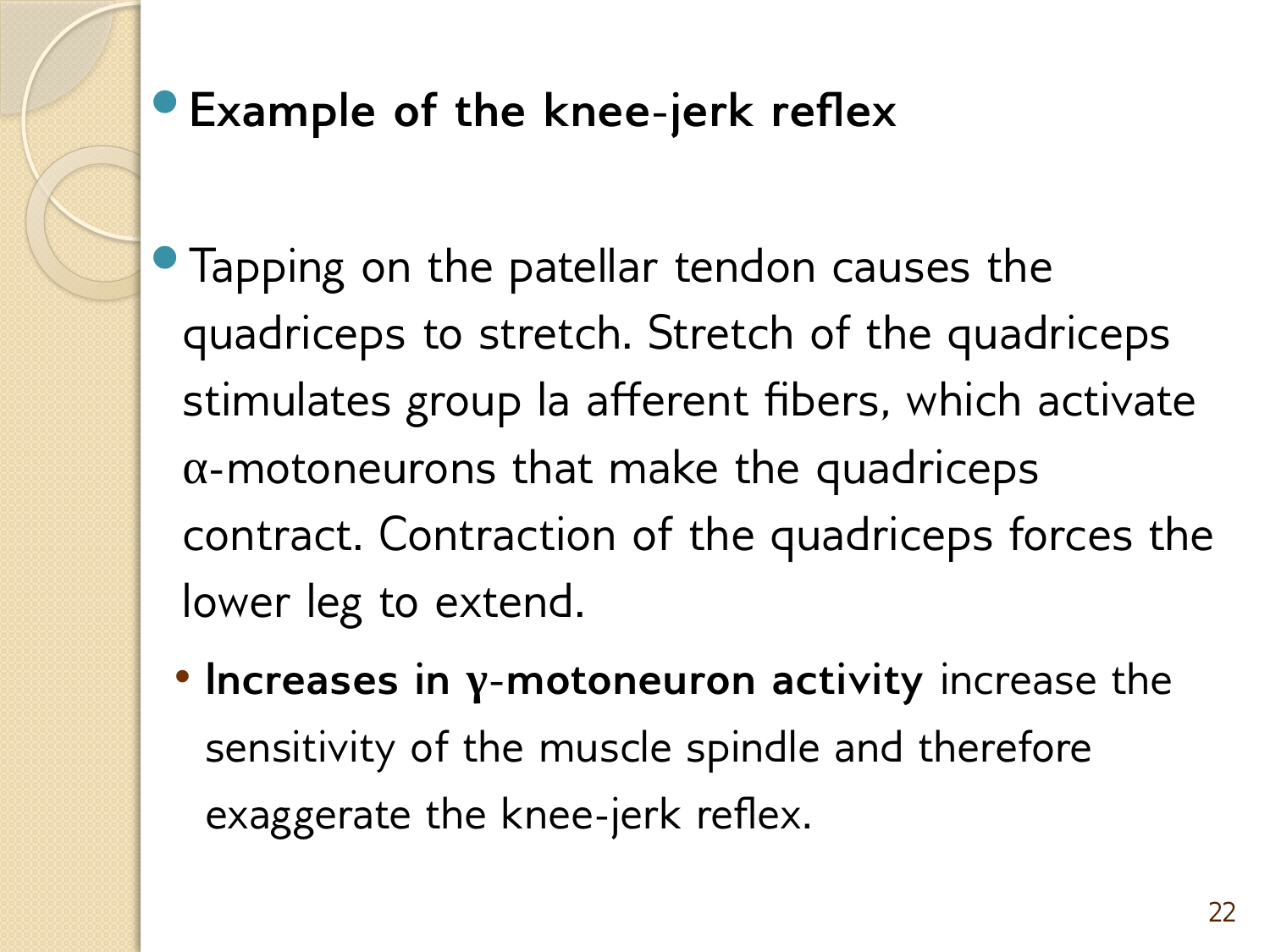

Example of the knee-jerk reflex

Tapping on the patellar tendon causes the quadriceps to stretch. Stretch of the quadriceps stimulates group Ia afferent fibers, which activate α-motoneurons that make the quadriceps contract. Contraction of the quadriceps forces the lower leg to extend.
Increases in γ-motoneuron activity increase the sensitivity of the muscle spindle and therefore exaggerate the knee-jerk reflex.
22